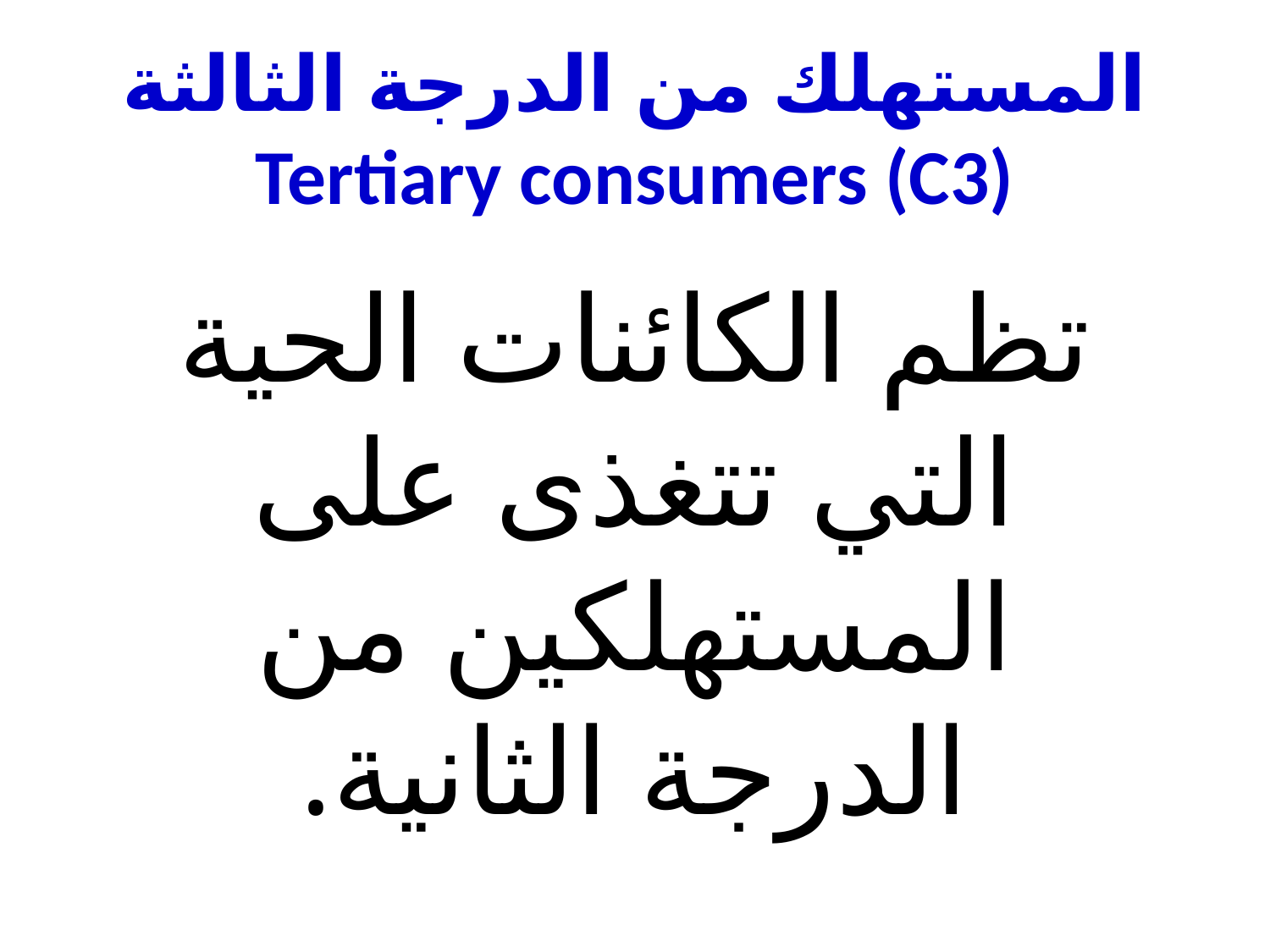

# المستهلك من الدرجة الثالثة Tertiary consumers (C3)
تظم الكائنات الحية التي تتغذى على المستهلكين من الدرجة الثانية.